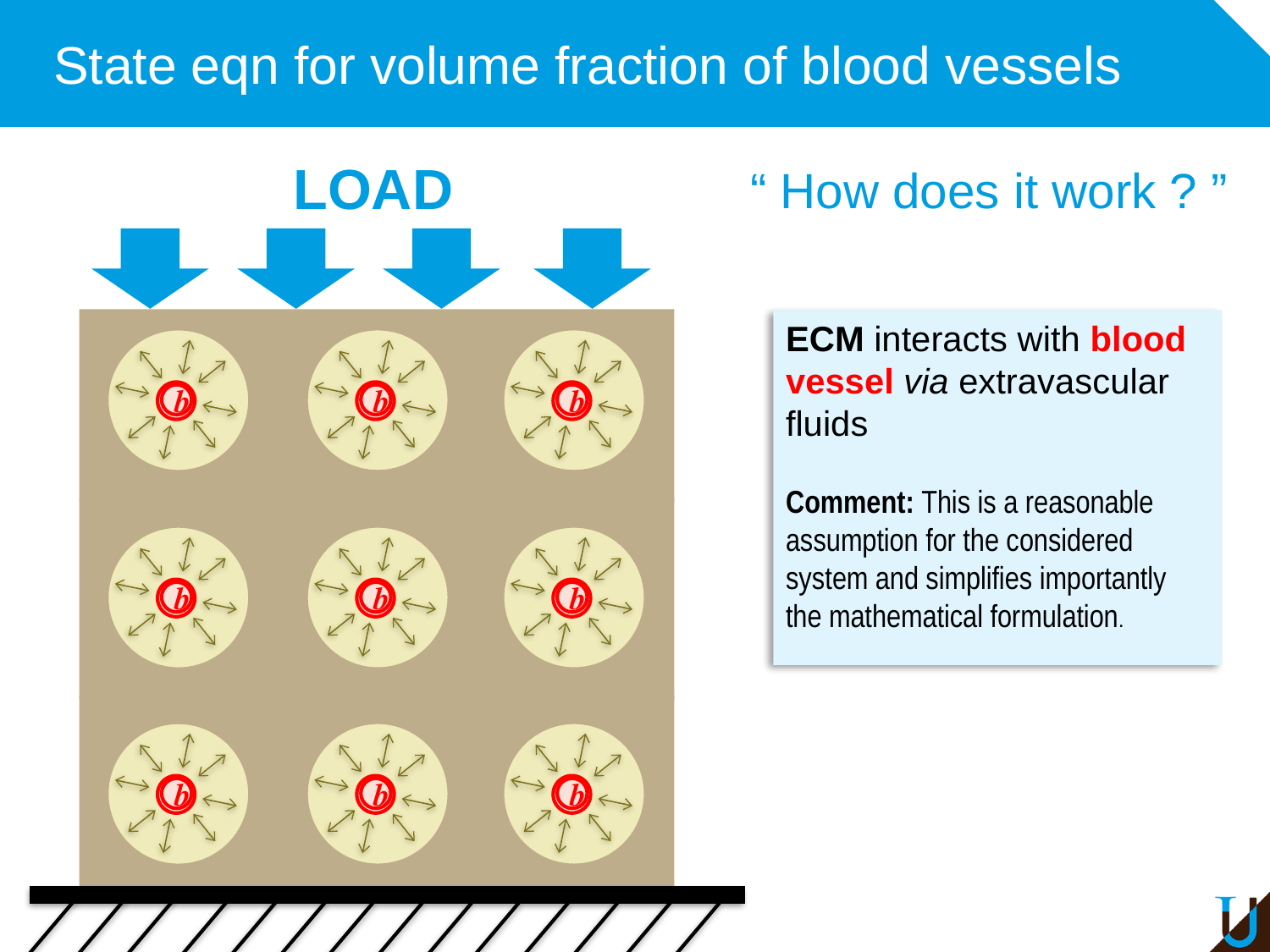

# State eqn for volume fraction of blood vessels

LOAD

“ How does it work ? ”

ECM interacts with blood vessel via extravascular fluids

Comment: This is a reasonable assumption for the considered system and simplifies importantly the mathematical formulation.

b
b
b
b
b
b

b
b
b
b
b
b

b
b
b
b
b
b